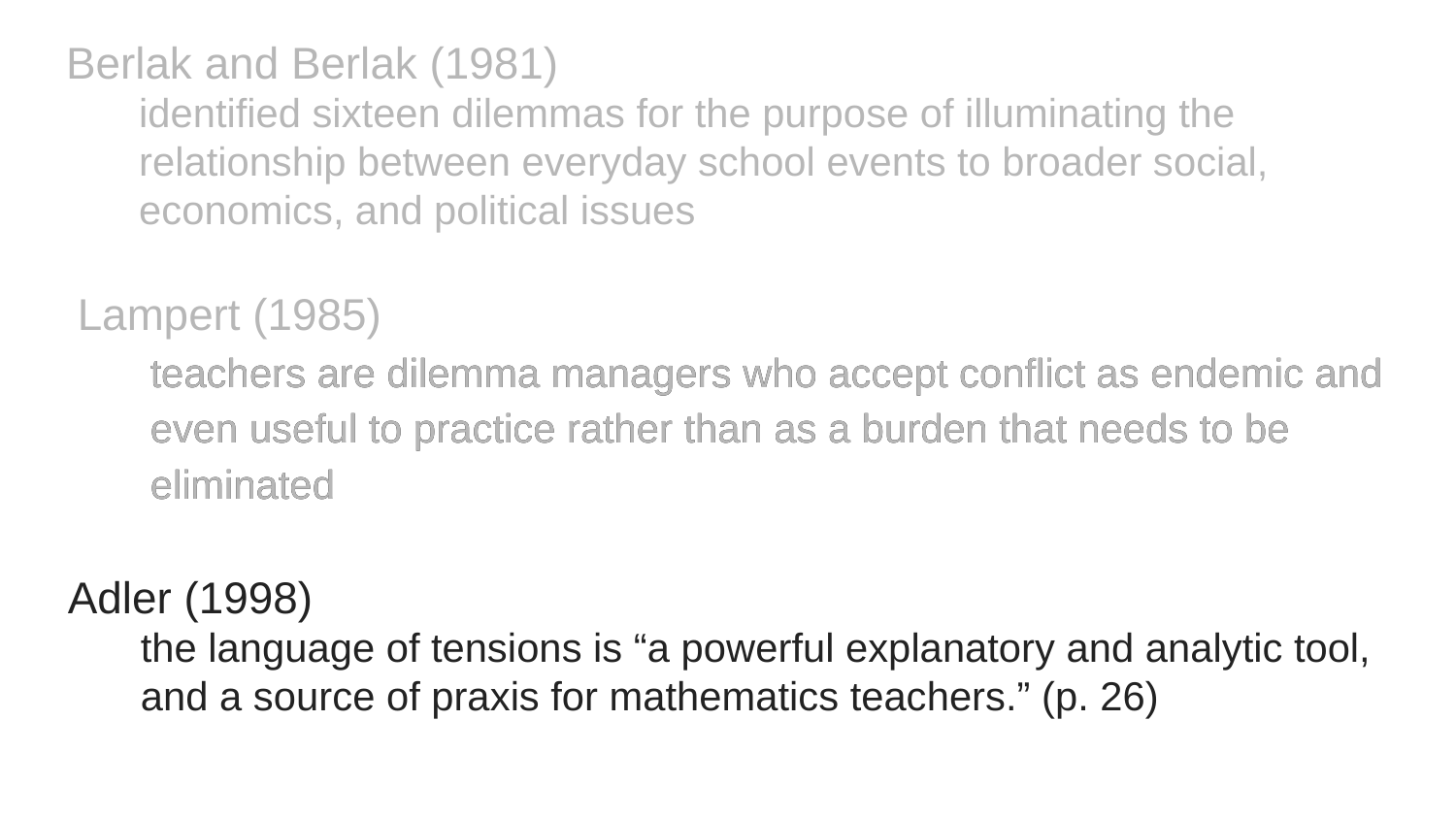

Berlak and Berlak (1981)
identified sixteen dilemmas for the purpose of illuminating the relationship between everyday school events to broader social, economics, and political issues

Berlak and Berlak (1981)
identified sixteen dilemmas for the purpose of illuminating the relationship between everyday school events to broader social, economics, and political issues

Lampert (1985)
teachers are dilemma managers who accept conflict as endemic and even useful to practice rather than as a burden that needs to be eliminated

Lampert (1985)
teachers are dilemma managers who accept conflict as endemic and even useful to practice rather than as a burden that needs to be eliminated

Adler (1998)
the language of tensions is “a powerful explanatory and analytic tool, and a source of praxis for mathematics teachers.” (p. 26)